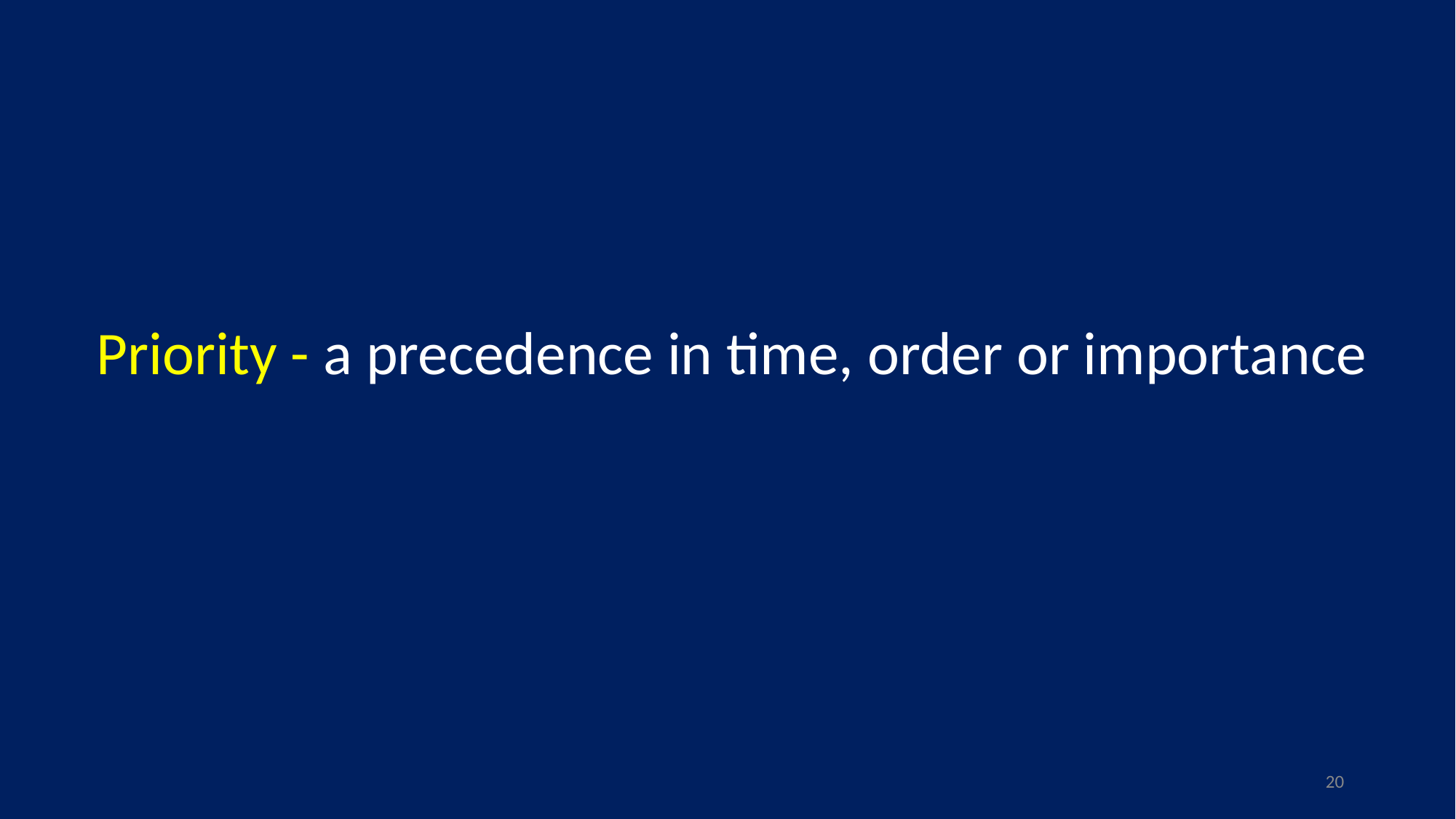

Priority - a precedence in time, order or importance

20